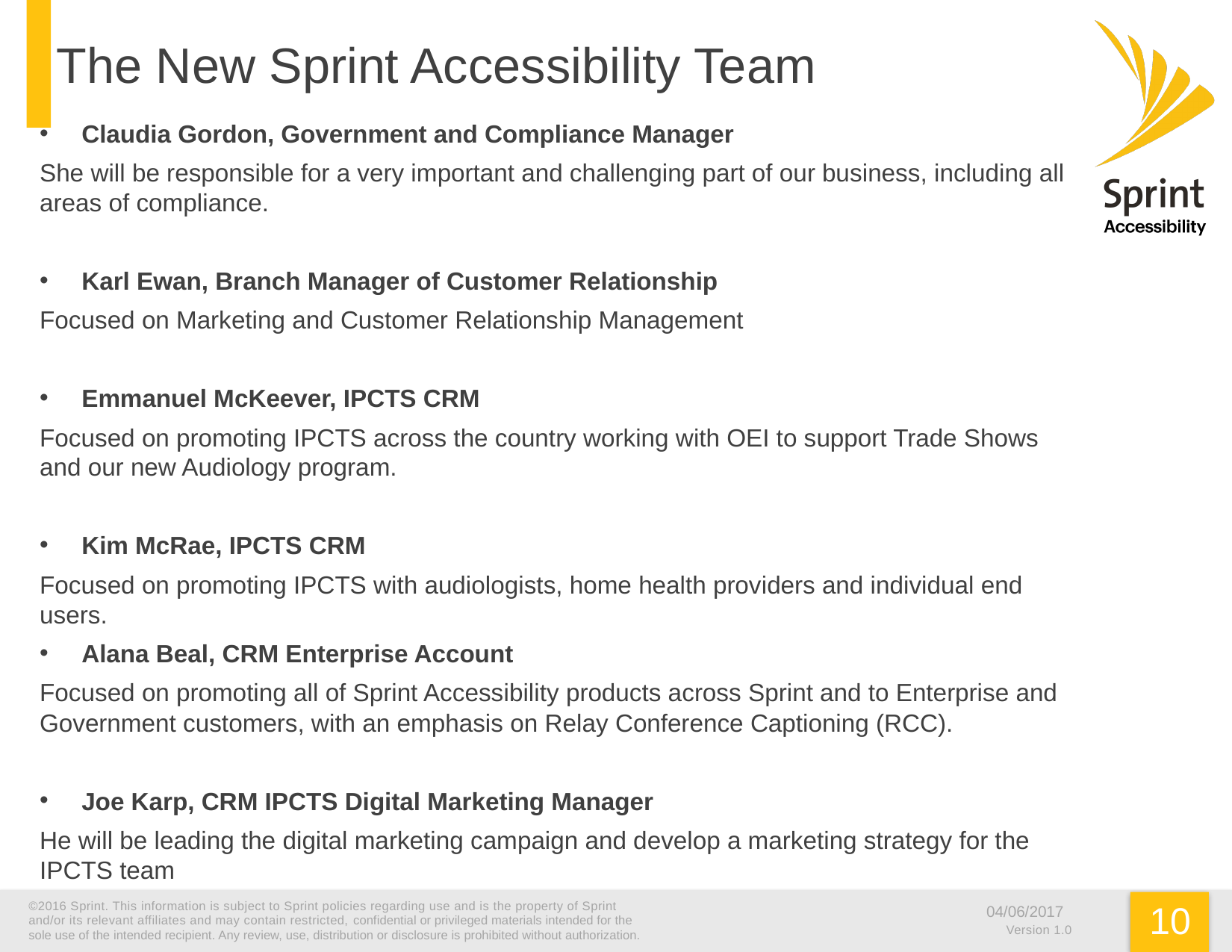

# The New Sprint Accessibility Team
Claudia Gordon, Government and Compliance Manager
She will be responsible for a very important and challenging part of our business, including all areas of compliance.

Karl Ewan, Branch Manager of Customer Relationship
Focused on Marketing and Customer Relationship Management

Emmanuel McKeever, IPCTS CRM
Focused on promoting IPCTS across the country working with OEI to support Trade Shows and our new Audiology program.

Kim McRae, IPCTS CRM
Focused on promoting IPCTS with audiologists, home health providers and individual end users.
Alana Beal, CRM Enterprise Account
Focused on promoting all of Sprint Accessibility products across Sprint and to Enterprise and Government customers, with an emphasis on Relay Conference Captioning (RCC).

Joe Karp, CRM IPCTS Digital Marketing Manager
He will be leading the digital marketing campaign and develop a marketing strategy for the IPCTS team